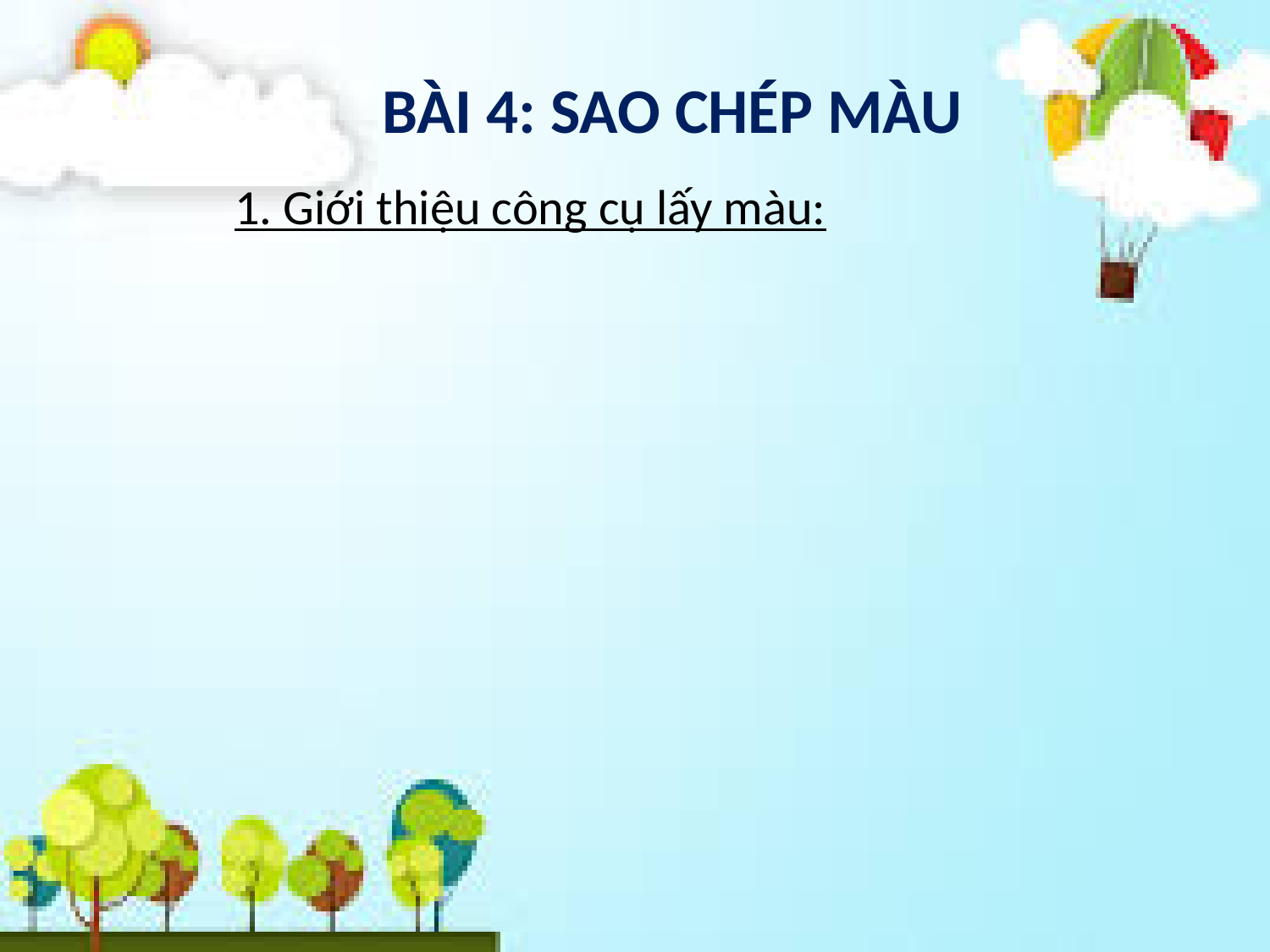

BÀI 4: SAO CHÉP MÀU
1. Giới thiệu công cụ lấy màu: